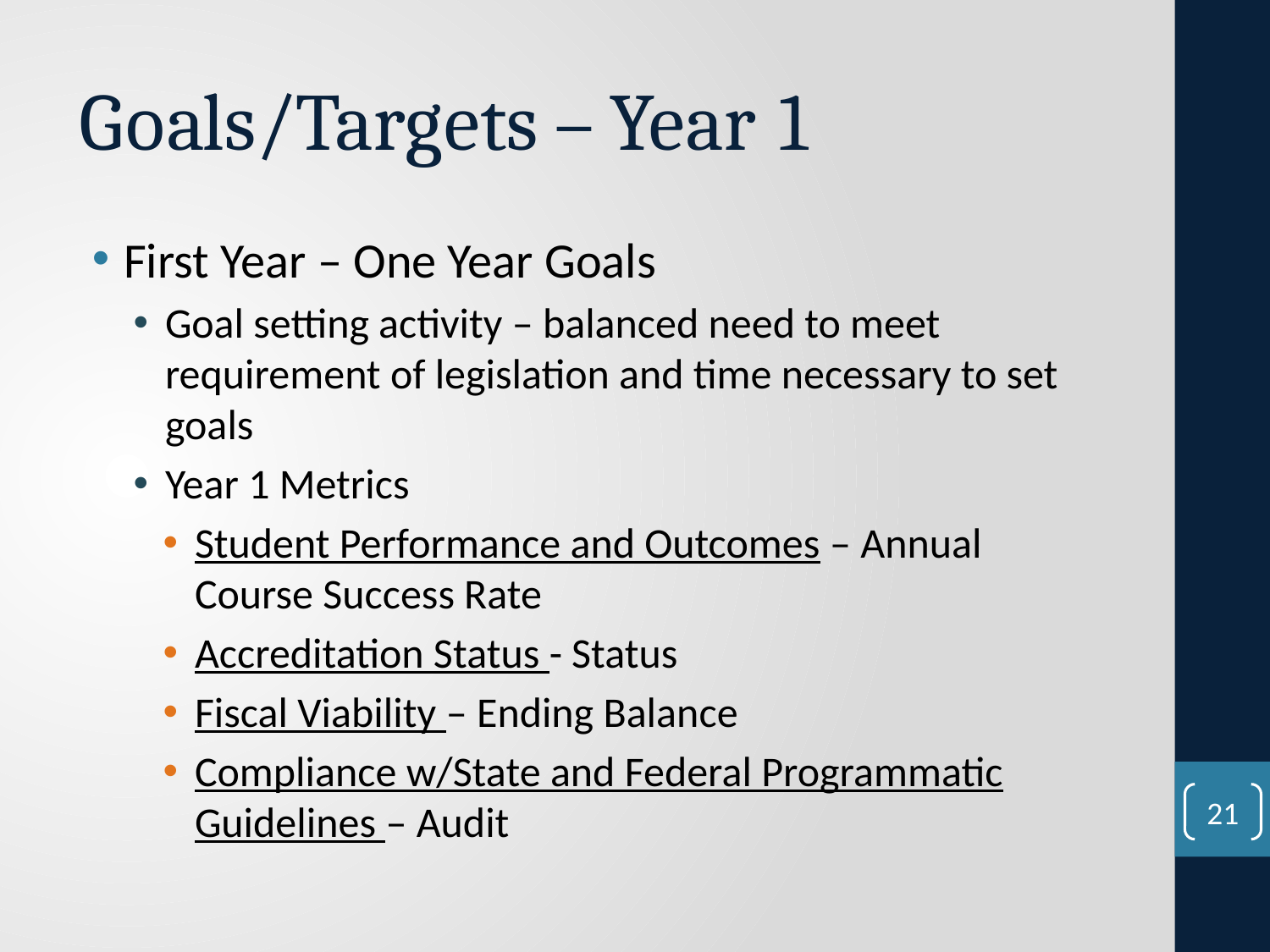

# Goals/Targets – Year 1
First Year – One Year Goals
Goal setting activity – balanced need to meet requirement of legislation and time necessary to set goals
Year 1 Metrics
Student Performance and Outcomes – Annual Course Success Rate
Accreditation Status - Status
Fiscal Viability – Ending Balance
Compliance w/State and Federal Programmatic Guidelines – Audit

21